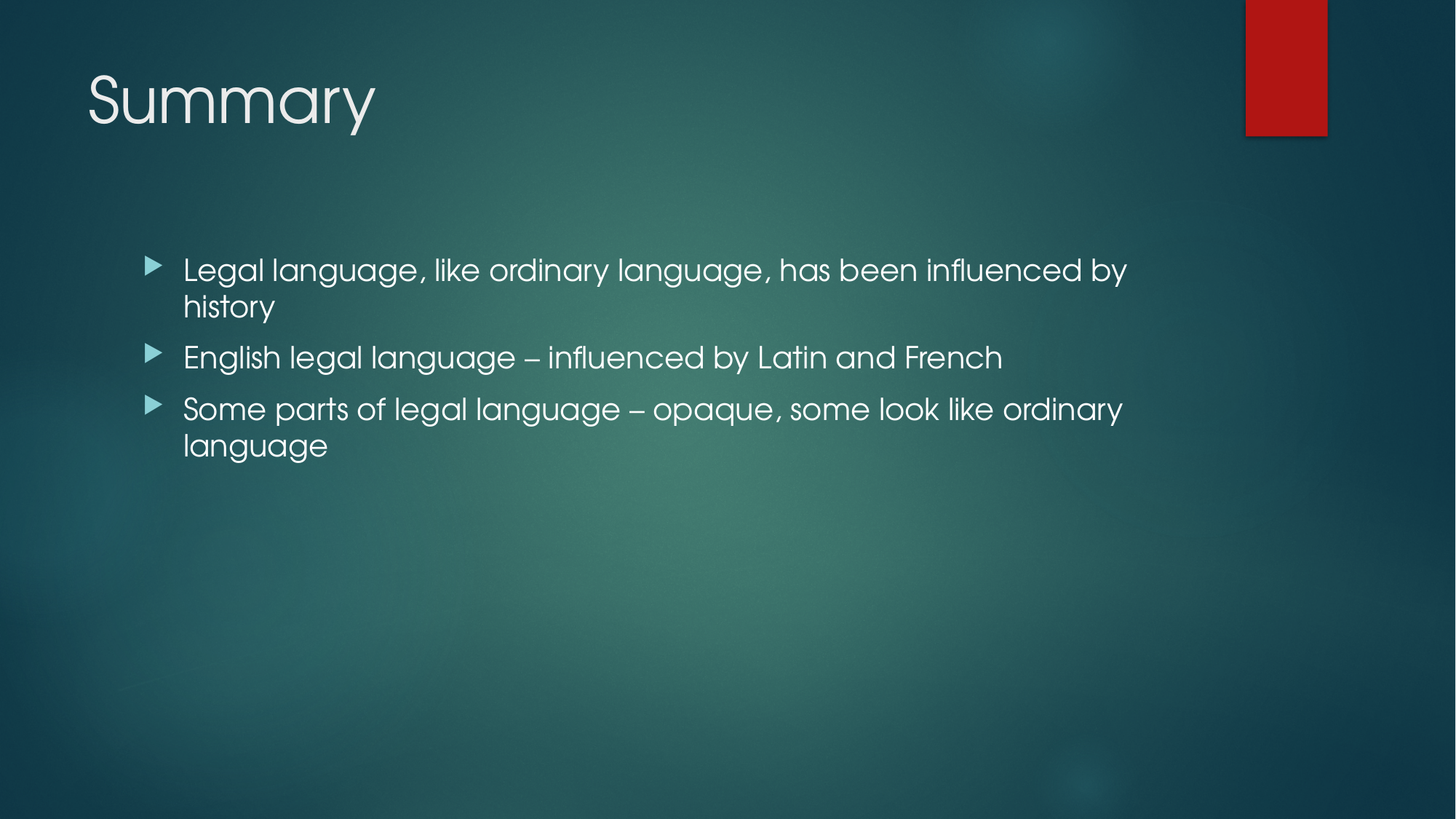

# Summary
Legal language, like ordinary language, has been influenced by history
English legal language – influenced by Latin and French
Some parts of legal language – opaque, some look like ordinary language